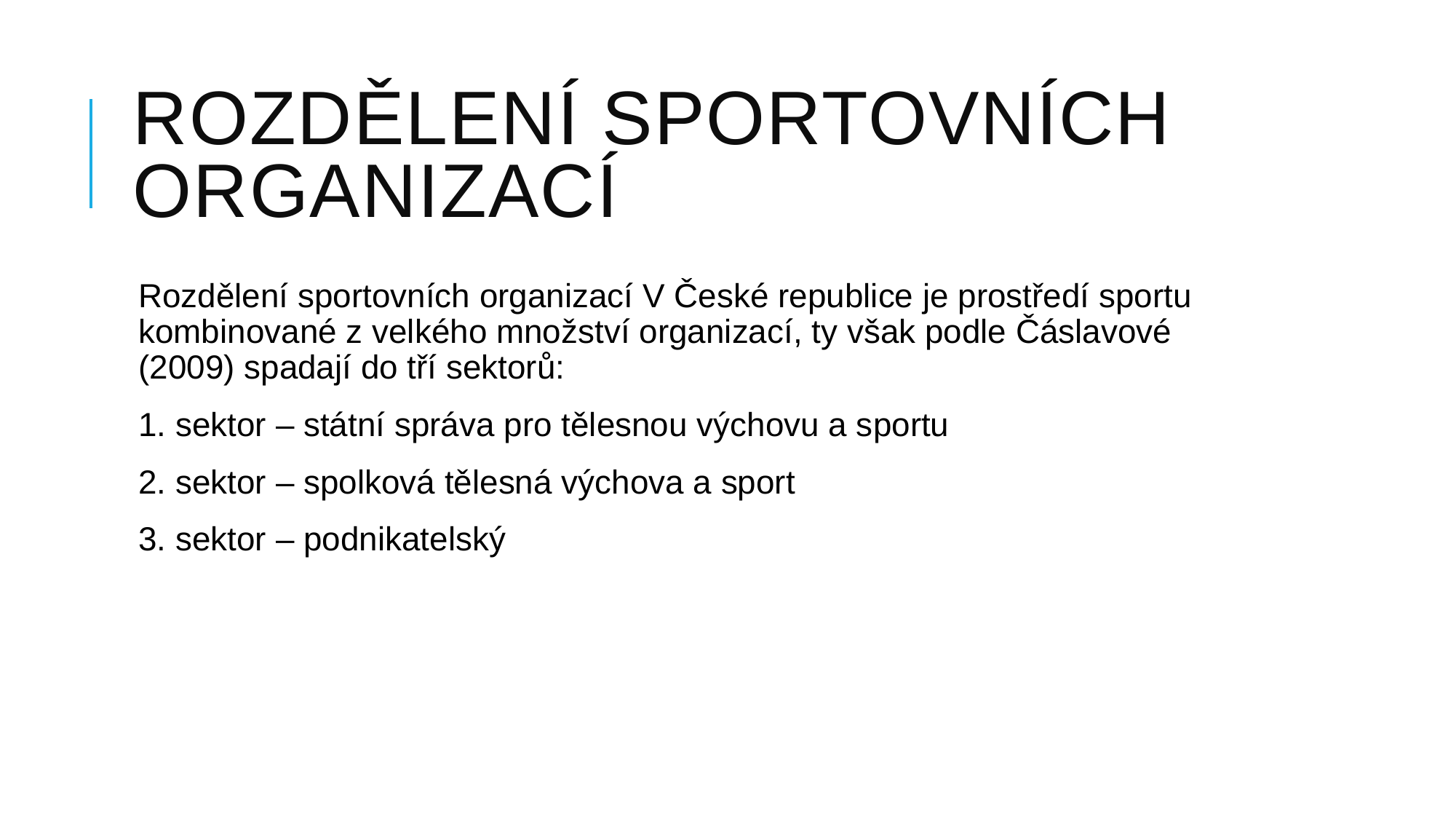

# Rozdělení sportovních organizací
Rozdělení sportovních organizací V České republice je prostředí sportu kombinované z velkého množství organizací, ty však podle Čáslavové (2009) spadají do tří sektorů:
1. sektor – státní správa pro tělesnou výchovu a sportu
2. sektor – spolková tělesná výchova a sport
3. sektor – podnikatelský